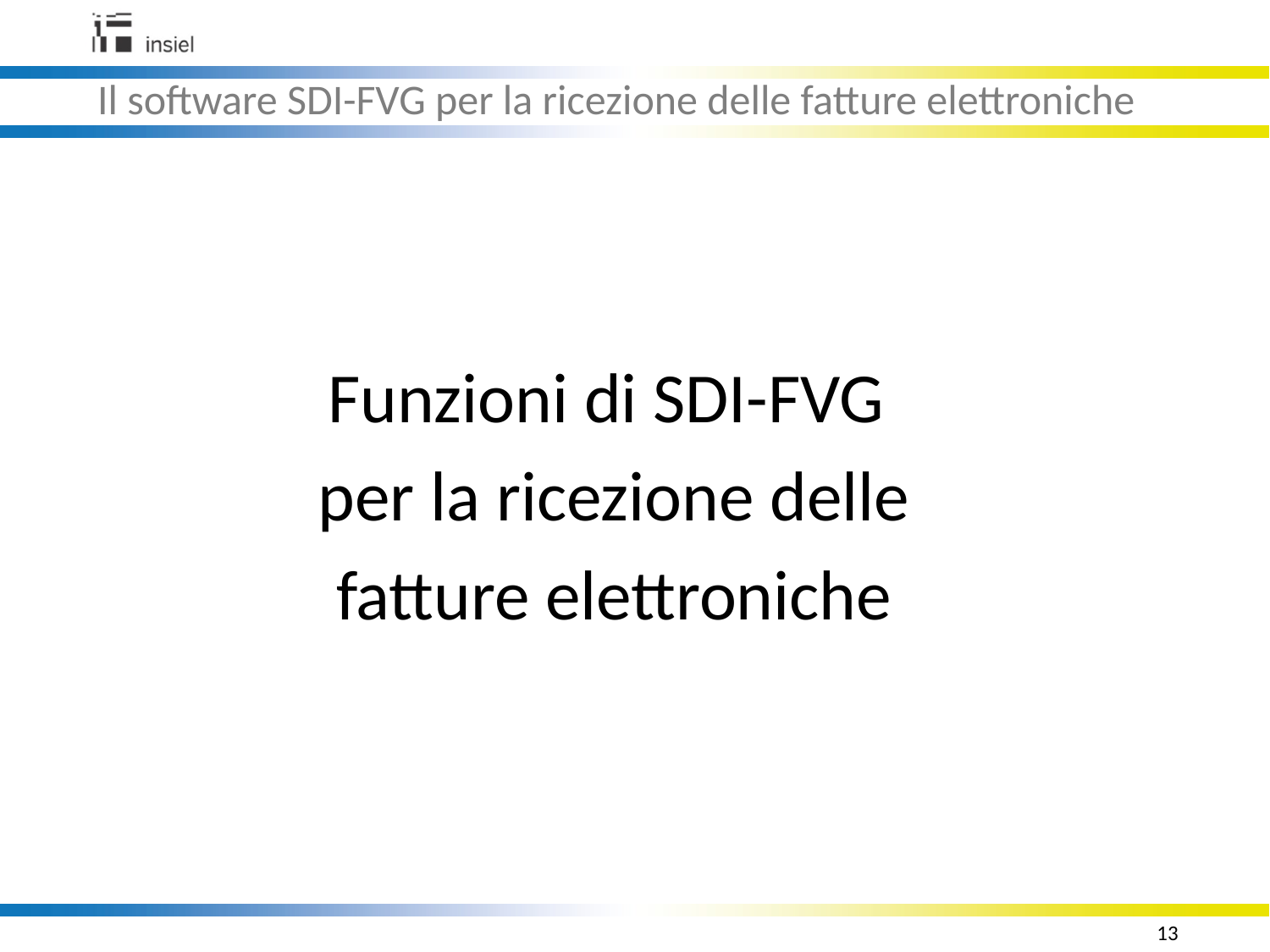

Il software SDI-FVG per la ricezione delle fatture elettroniche

Funzioni di SDI-FVG
 per la ricezione delle
 fatture elettroniche